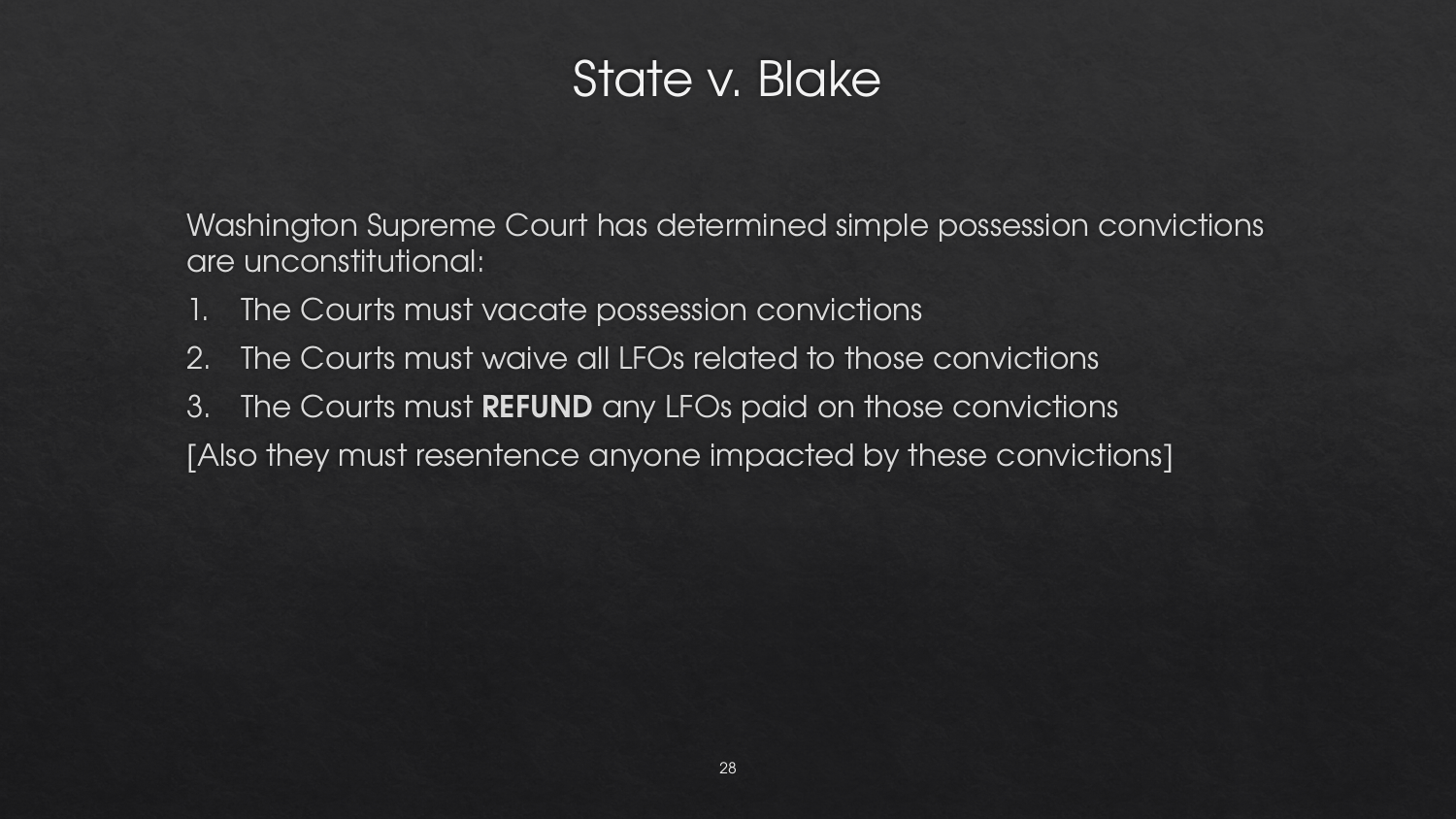

# State v. Blake
Washington Supreme Court has determined simple possession convictions are unconstitutional:
The Courts must vacate possession convictions
The Courts must waive all LFOs related to those convictions
The Courts must REFUND any LFOs paid on those convictions
[Also they must resentence anyone impacted by these convictions]
28